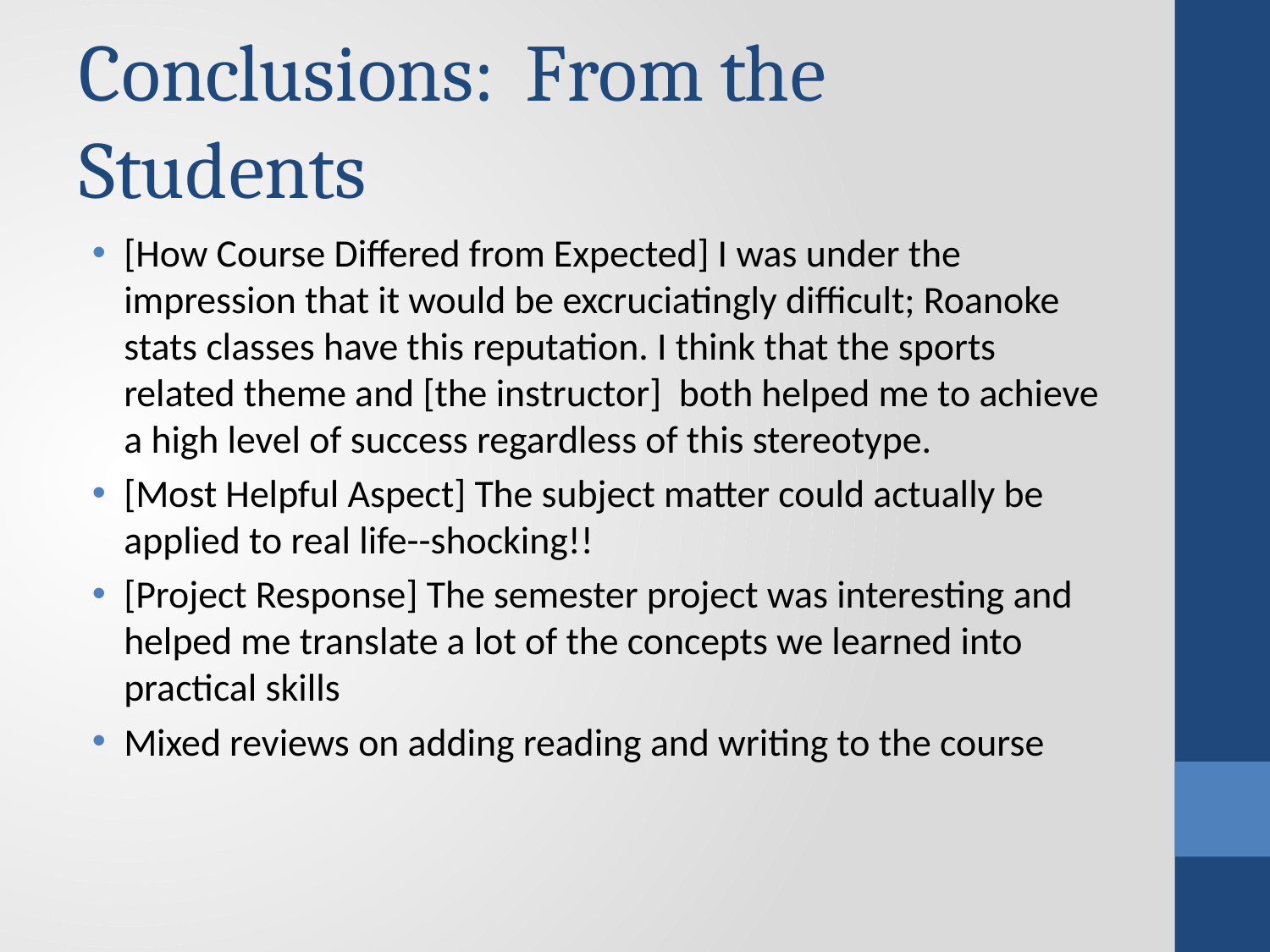

# Conclusions:  From the Students
[How Course Differed from Expected] I was under the impression that it would be excruciatingly difficult; Roanoke stats classes have this reputation. I think that the sports related theme and [the instructor]  both helped me to achieve a high level of success regardless of this stereotype.
[Most Helpful Aspect] The subject matter could actually be applied to real life--shocking!!
[Project Response] The semester project was interesting and helped me translate a lot of the concepts we learned into practical skills
Mixed reviews on adding reading and writing to the course